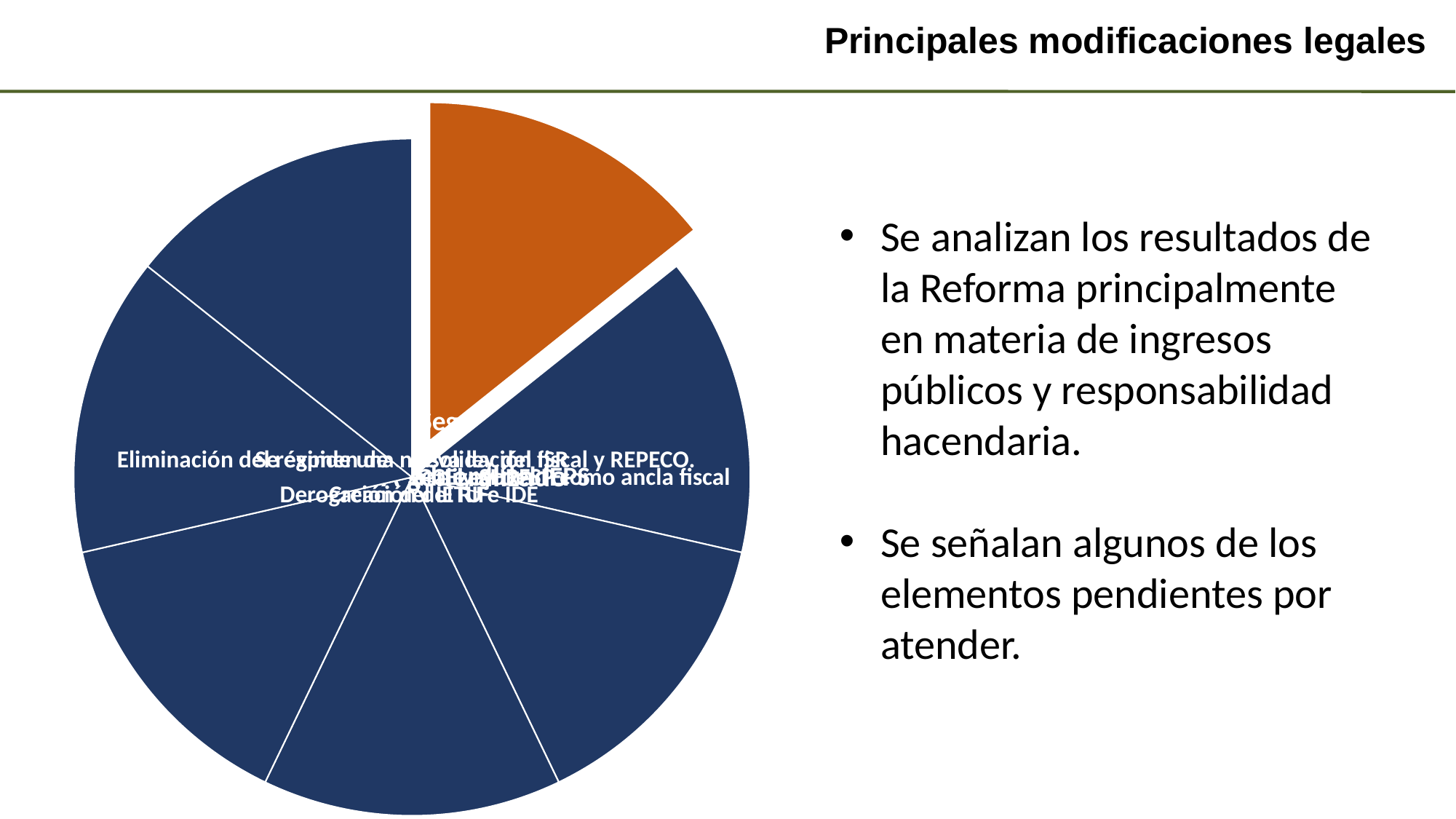

Principales modificaciones legales
Pensión Universal y Seguro de Desempleo
(Pendiente)
Responsabilidad hacendaria, LMGCE y SHRFSP como ancla fiscal
Gasto federalizado
Modificaciones a la Ley del IEPS
Tasa de IVA generalizado
Eliminación del régimen de consolidación fiscal y REPECO.
Creación del RIF
Se expide una nueva ley del ISR
Derogación del IETU e IDE
Se analizan los resultados de la Reforma principalmente en materia de ingresos públicos y responsabilidad hacendaria.

Se señalan algunos de los elementos pendientes por atender.